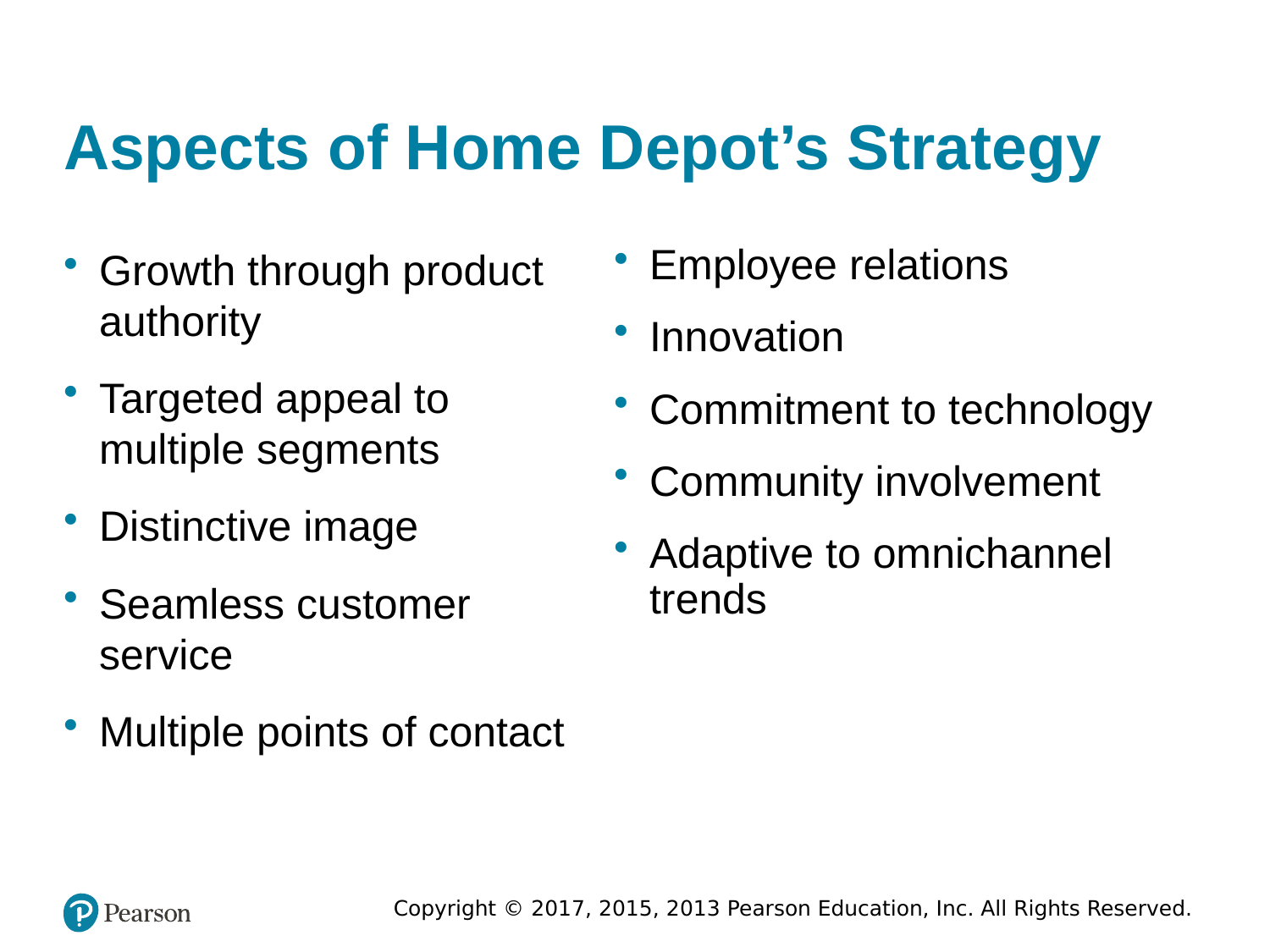

# Aspects of Home Depot’s Strategy
Growth through product authority
Targeted appeal to multiple segments
Distinctive image
Seamless customer service
Multiple points of contact
Employee relations
Innovation
Commitment to technology
Community involvement
Adaptive to omnichannel trends